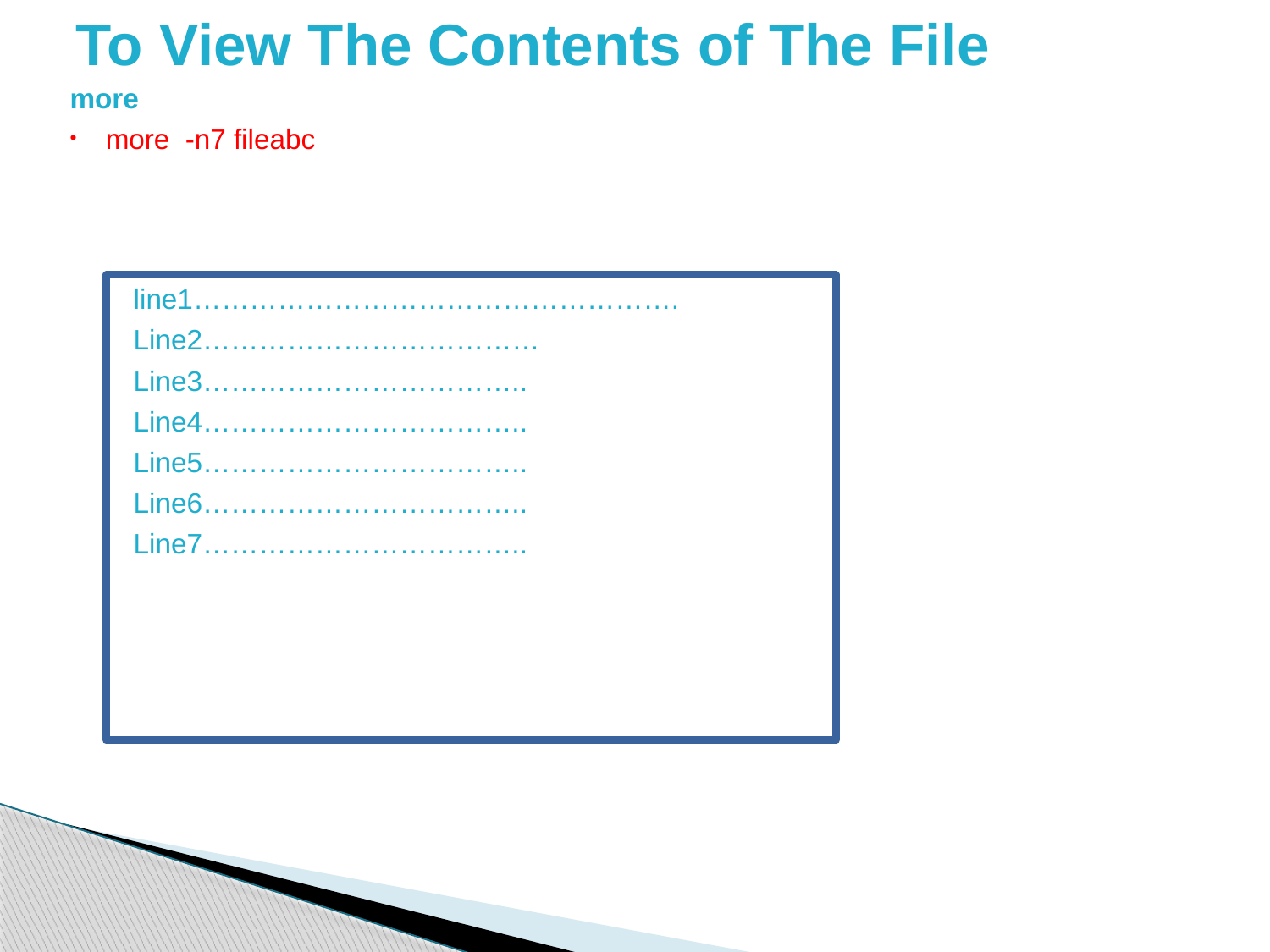

# To View The Contents of The File
more
more  -n7 fileabc

line1…………………………………………….
Line2………………………………
Line3……………………………..
Line4……………………………..
Line5……………………………..
Line6……………………………..
Line7……………………………..